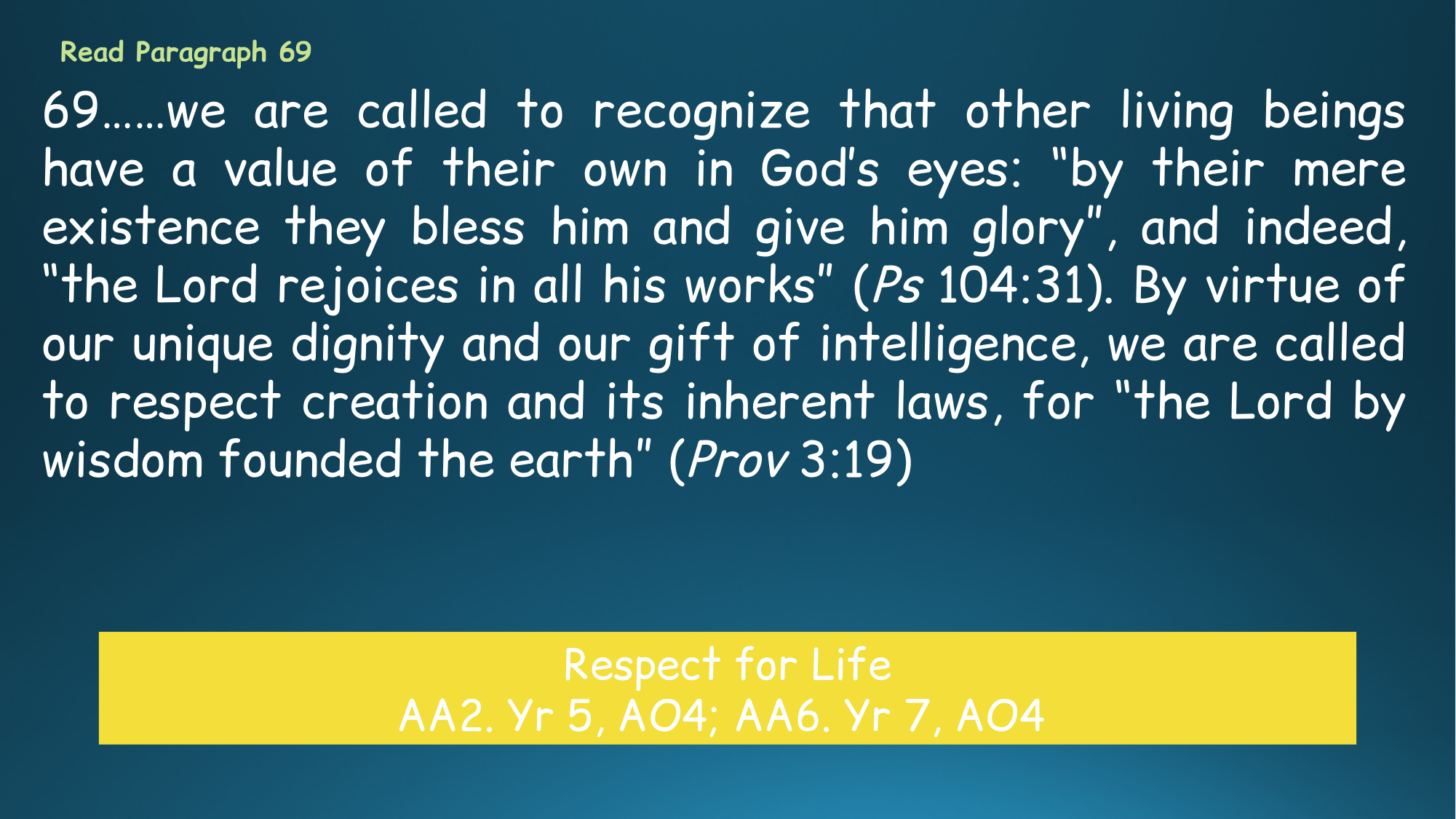

Read Paragraph 69
69……we are called to recognize that other living beings have a value of their own in God’s eyes: “by their mere existence they bless him and give him glory”, and indeed, “the Lord rejoices in all his works” (Ps 104:31). By virtue of our unique dignity and our gift of intelligence, we are called to respect creation and its inherent laws, for “the Lord by wisdom founded the earth” (Prov 3:19)
Respect for Life
AA2. Yr 5, AO4; AA6. Yr 7, AO4